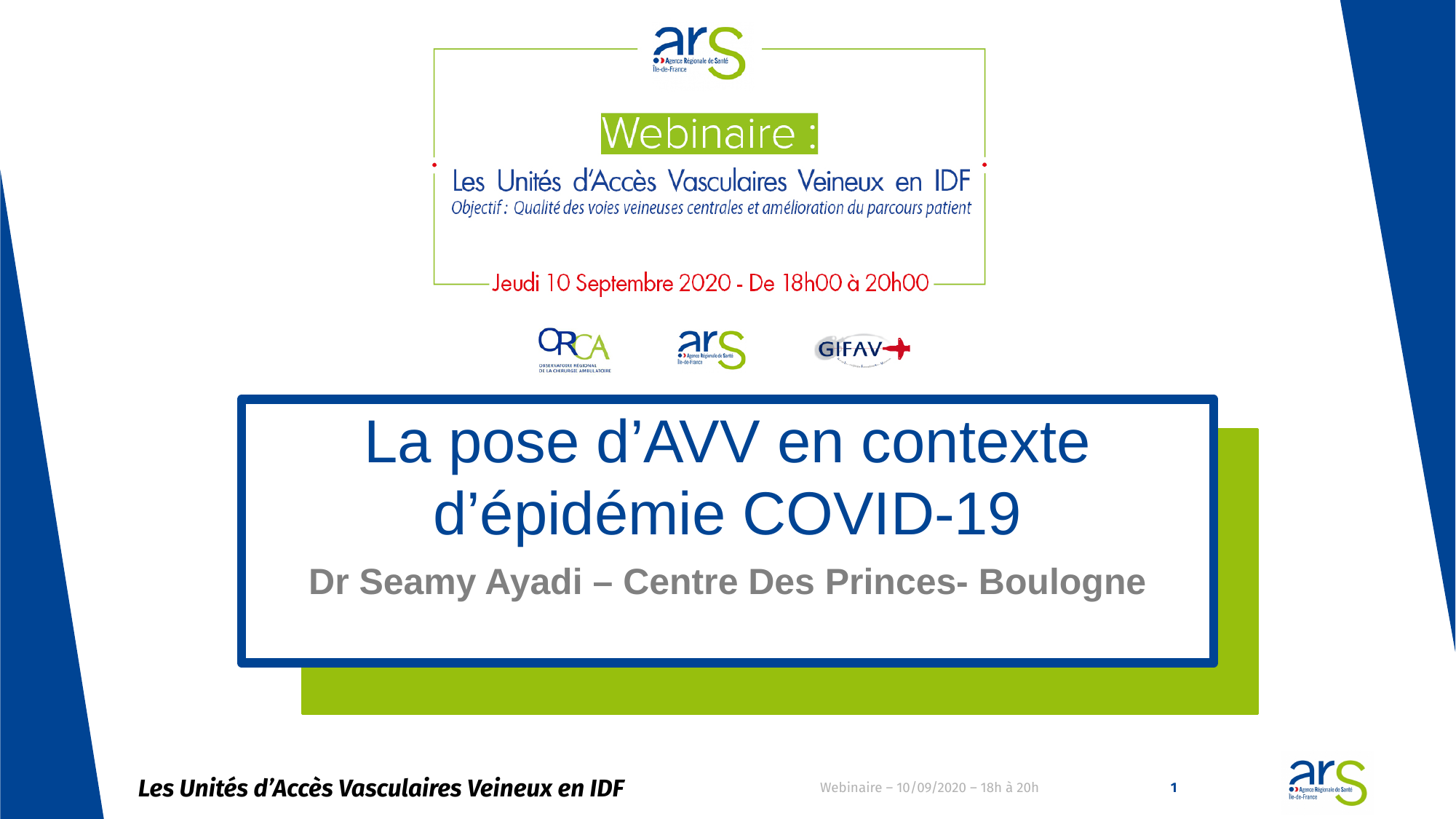

# La pose d’AVV en contexte d’épidémie COVID-19
Dr Seamy Ayadi – Centre Des Princes- Boulogne
Les Unités d’Accès Vasculaires Veineux en IDF
Webinaire – 10/09/2020 – 18h à 20h
1